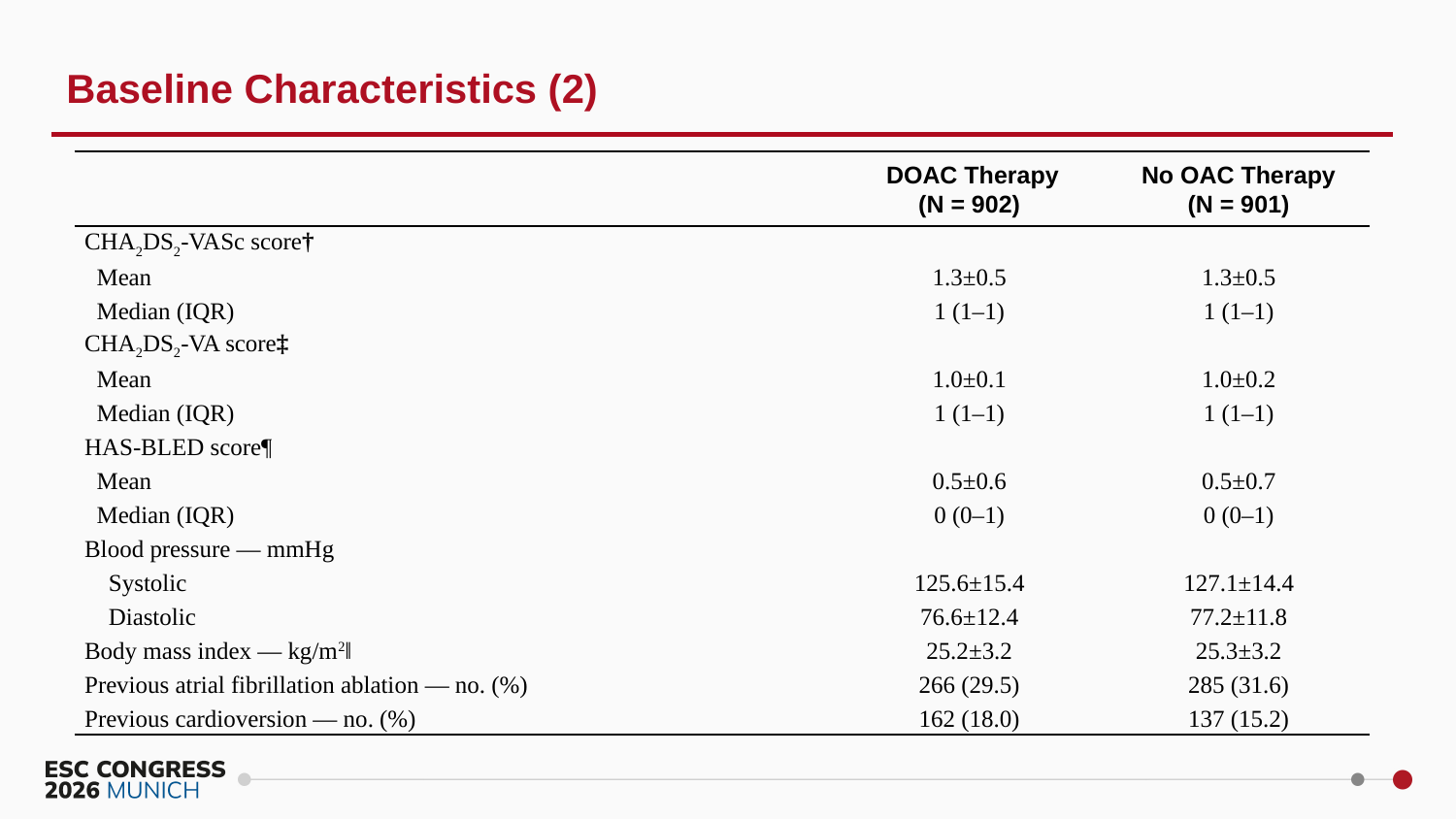

Baseline Characteristics (2)

|  | DOAC Therapy (N = 902) | No OAC Therapy (N = 901) |
| --- | --- | --- |
| CHA2DS2-VASc score† |  |  |
| Mean | 1.3±0.5 | 1.3±0.5 |
| Median (IQR) | 1 (1–1) | 1 (1–1) |
| CHA2DS2-VA score‡ |  |  |
| Mean | 1.0±0.1 | 1.0±0.2 |
| Median (IQR) | 1 (1–1) | 1 (1–1) |
| HAS-BLED score¶ |  |  |
| Mean | 0.5±0.6 | 0.5±0.7 |
| Median (IQR) | 0 (0–1) | 0 (0–1) |
| Blood pressure — mmHg |  |  |
| Systolic | 125.6±15.4 | 127.1±14.4 |
| Diastolic | 76.6±12.4 | 77.2±11.8 |
| Body mass index — kg/m2‖ | 25.2±3.2 | 25.3±3.2 |
| Previous atrial fibrillation ablation — no. (%) | 266 (29.5) | 285 (31.6) |
| Previous cardioversion — no. (%) | 162 (18.0) | 137 (15.2) |